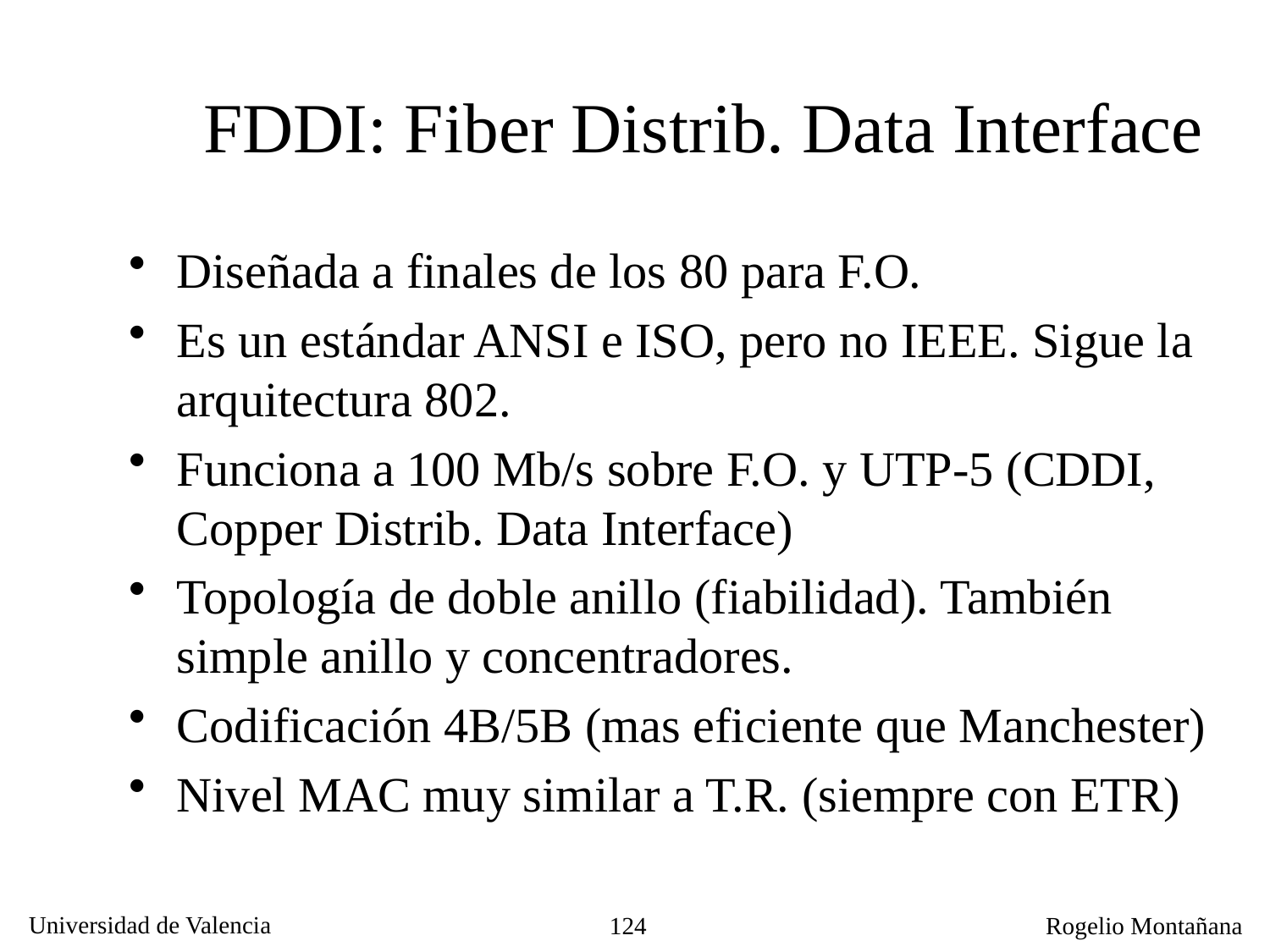

# FDDI: Fiber Distrib. Data Interface
Diseñada a finales de los 80 para F.O.
Es un estándar ANSI e ISO, pero no IEEE. Sigue la arquitectura 802.
Funciona a 100 Mb/s sobre F.O. y UTP-5 (CDDI, Copper Distrib. Data Interface)
Topología de doble anillo (fiabilidad). También simple anillo y concentradores.
Codificación 4B/5B (mas eficiente que Manchester)
Nivel MAC muy similar a T.R. (siempre con ETR)